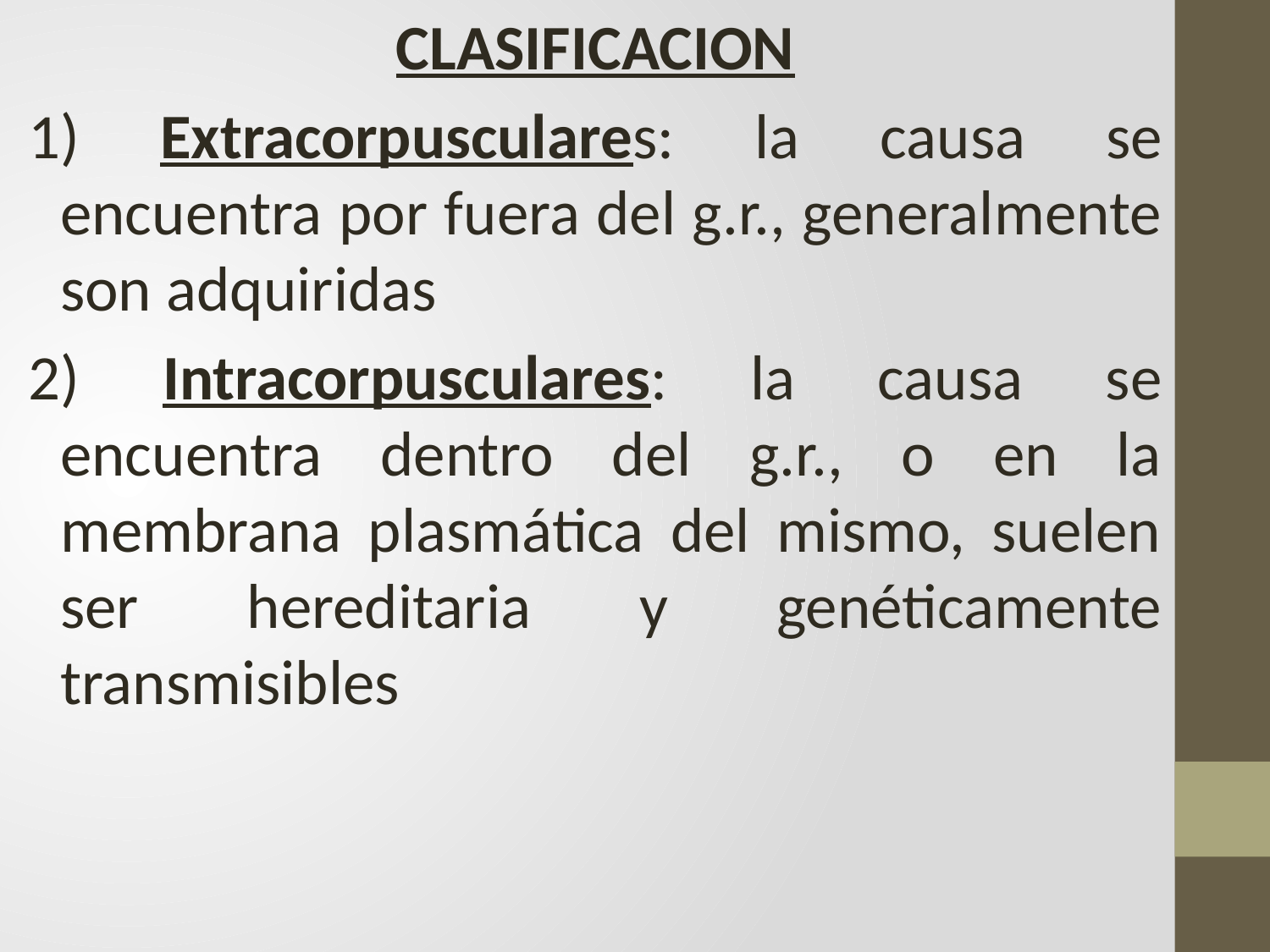

CLASIFICACION
1) Extracorpusculares: la causa se encuentra por fuera del g.r., generalmente son adquiridas
2) Intracorpusculares: la causa se encuentra dentro del g.r., o en la membrana plasmática del mismo, suelen ser hereditaria y genéticamente transmisibles